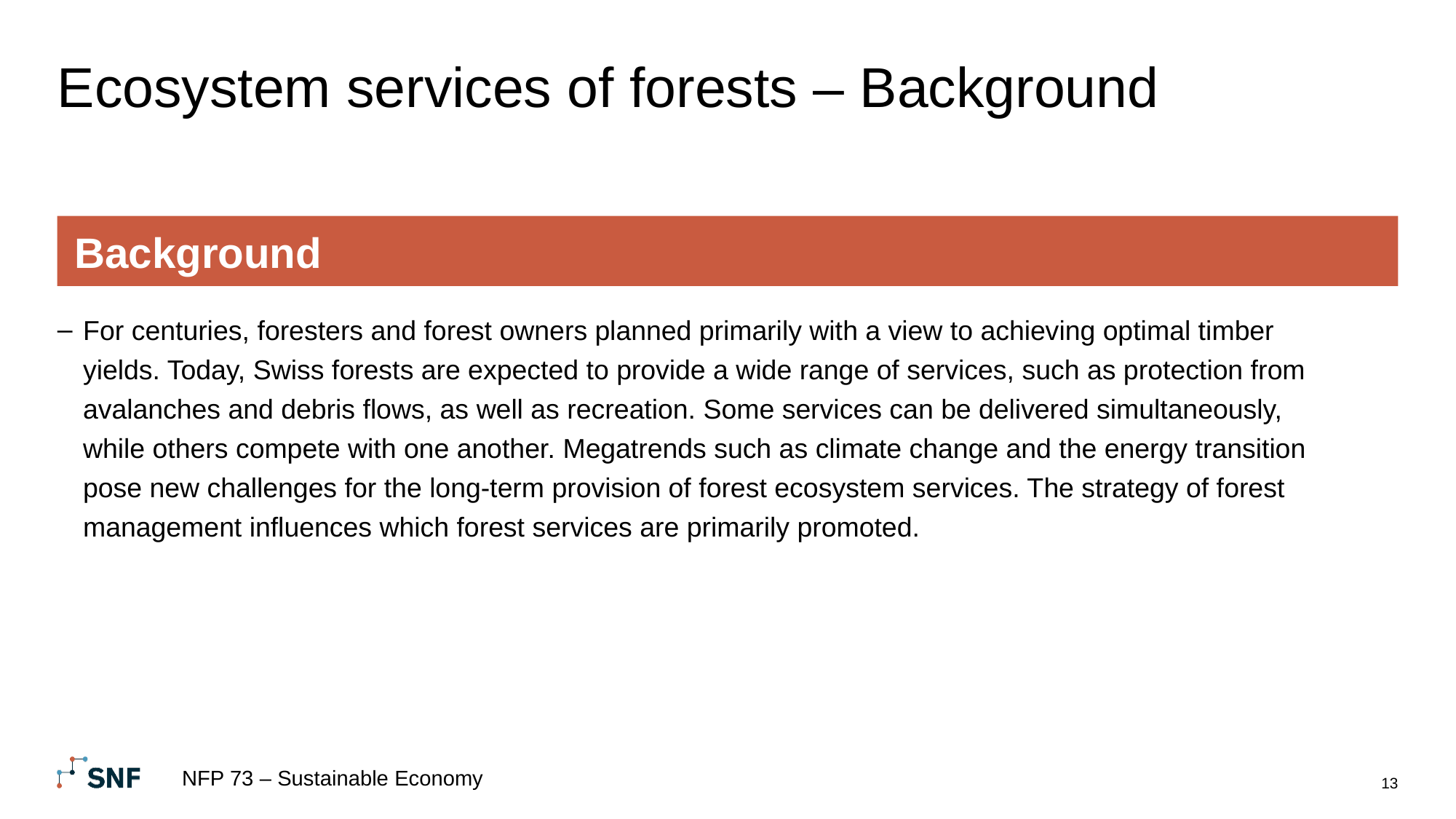

# Ecosystem services of forests – Background
Background
For centuries, foresters and forest owners planned primarily with a view to achieving optimal timber yields. Today, Swiss forests are expected to provide a wide range of services, such as protection from avalanches and debris flows, as well as recreation. Some services can be delivered simultaneously, while others compete with one another. Megatrends such as climate change and the energy transition pose new challenges for the long-term provision of forest ecosystem services. The strategy of forest management influences which forest services are primarily promoted.

NFP 73 – Sustainable Economy
13